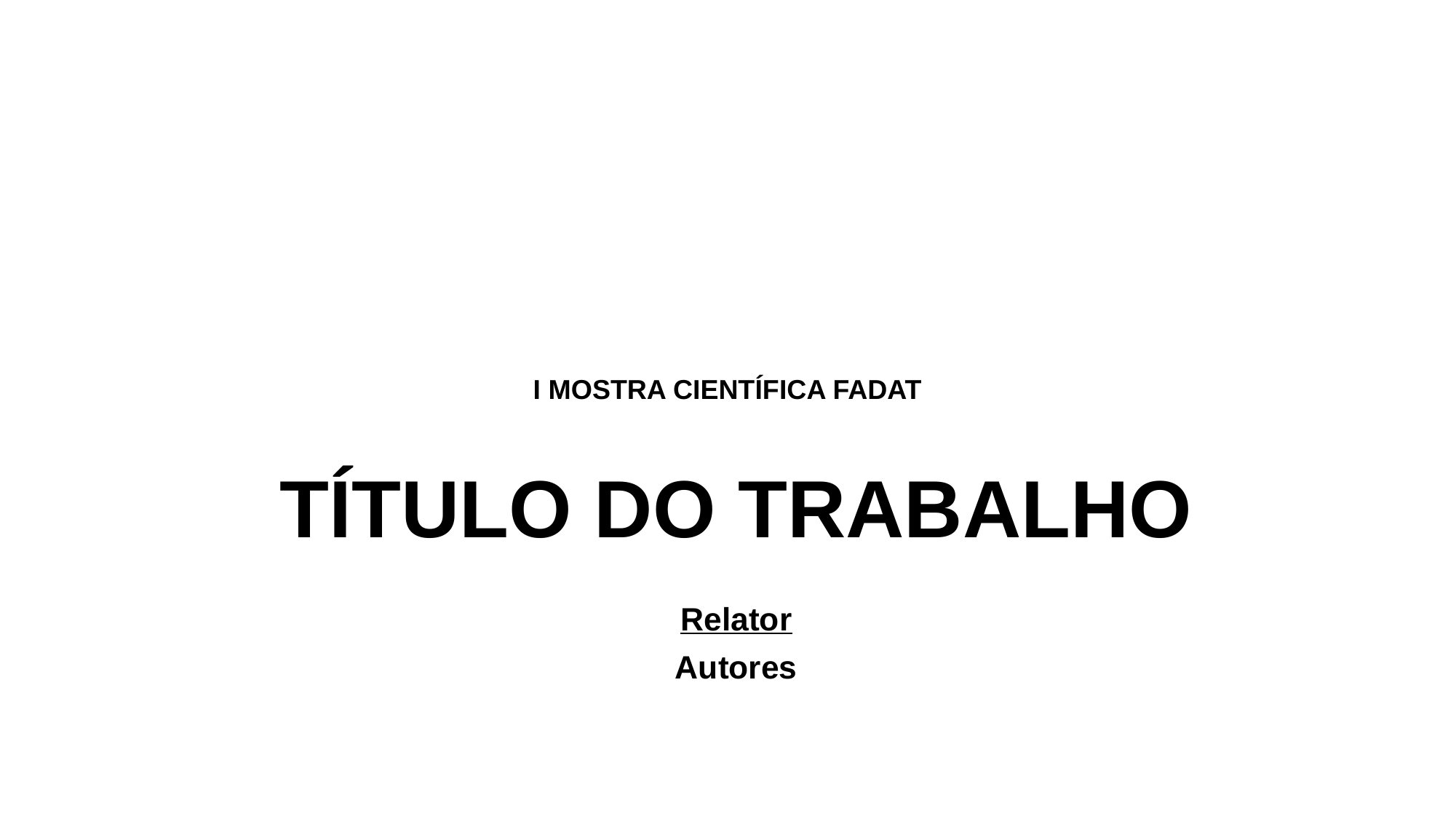

I MOSTRA CIENTÍFICA FADAT
# TÍTULO DO TRABALHO
Relator
Autores